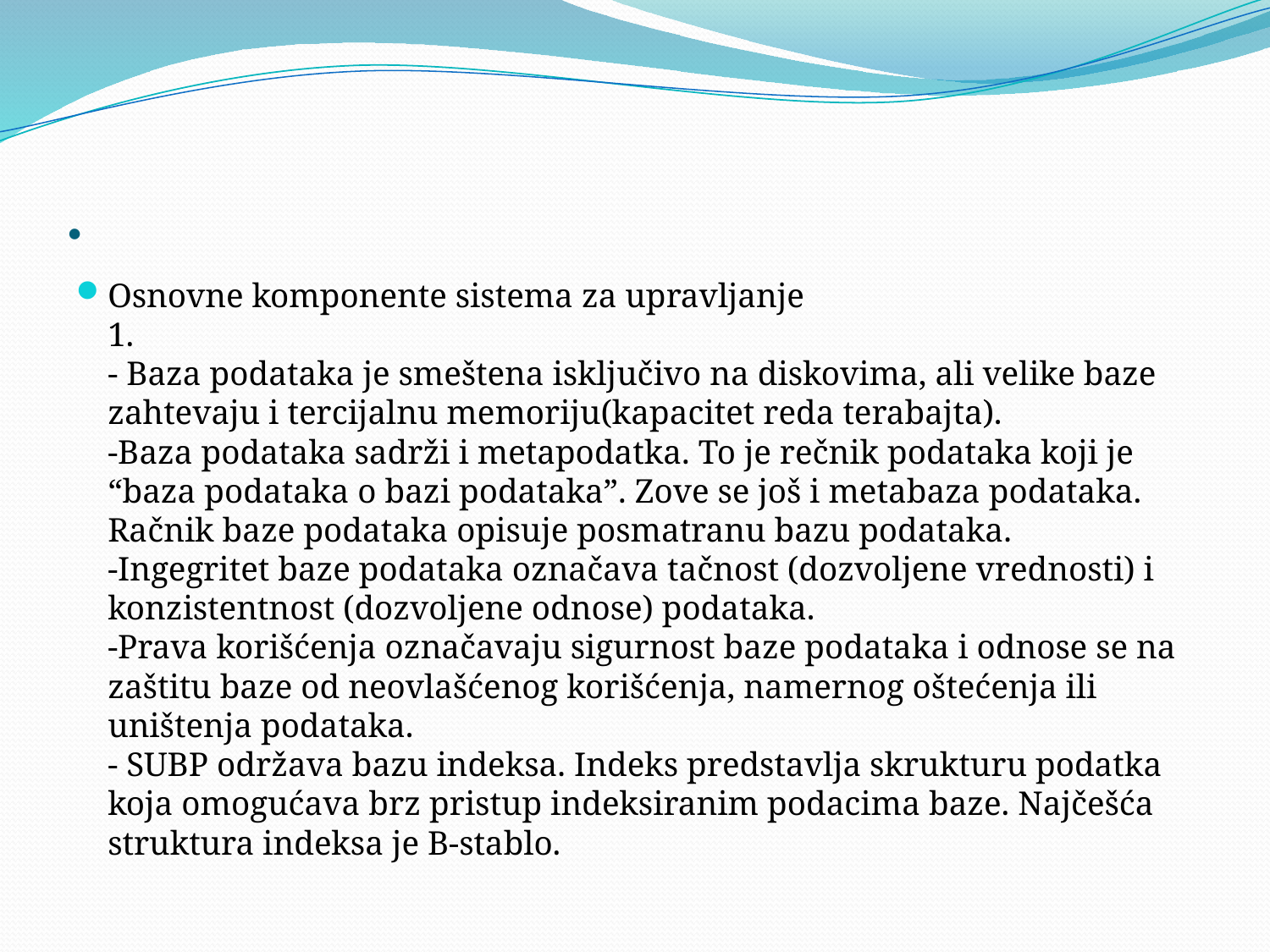

# .
Osnovne komponente sistema za upravljanje
1.
- Baza podataka je smeštena isključivo na diskovima, ali velike baze zahtevaju i tercijalnu memoriju(kapacitet reda terabajta).
-Baza podataka sadrži i metapodatka. To je rečnik podataka koji je “baza podataka o bazi podataka”. Zove se još i metabaza podataka.
Račnik baze podataka opisuje posmatranu bazu podataka.
-Ingegritet baze podataka označava tačnost (dozvoljene vrednosti) i konzistentnost (dozvoljene odnose) podataka.
-Prava korišćenja označavaju sigurnost baze podataka i odnose se na zaštitu baze od neovlašćenog korišćenja, namernog oštećenja ili uništenja podataka.
- SUBP održava bazu indeksa. Indeks predstavlja skrukturu podatka koja omogućava brz pristup indeksiranim podacima baze. Najčešća struktura indeksa je B-stablo.